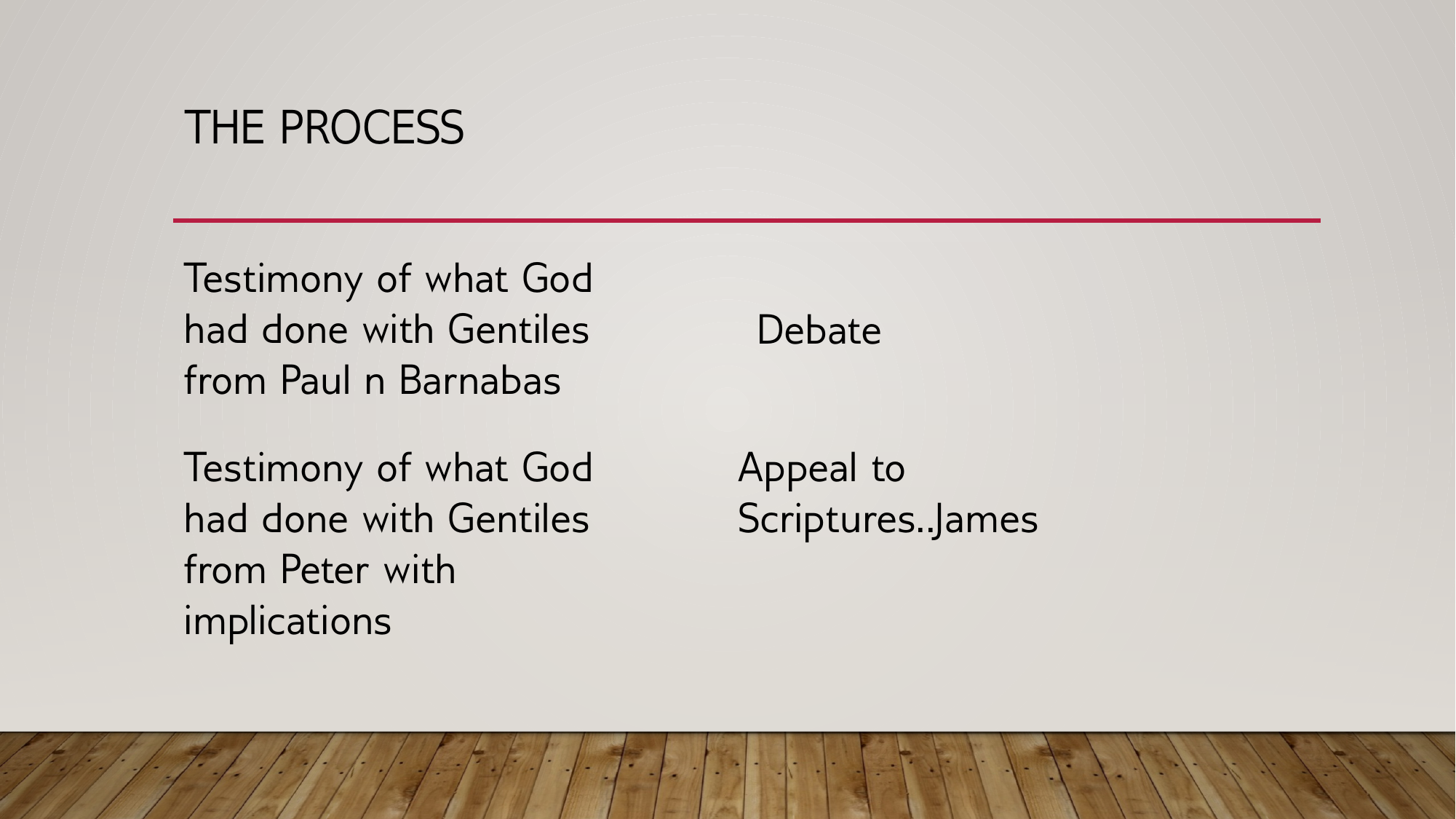

# The process
Testimony of what God had done with Gentiles from Paul n Barnabas
Debate
Testimony of what God had done with Gentiles from Peter with implications
Appeal to Scriptures..James